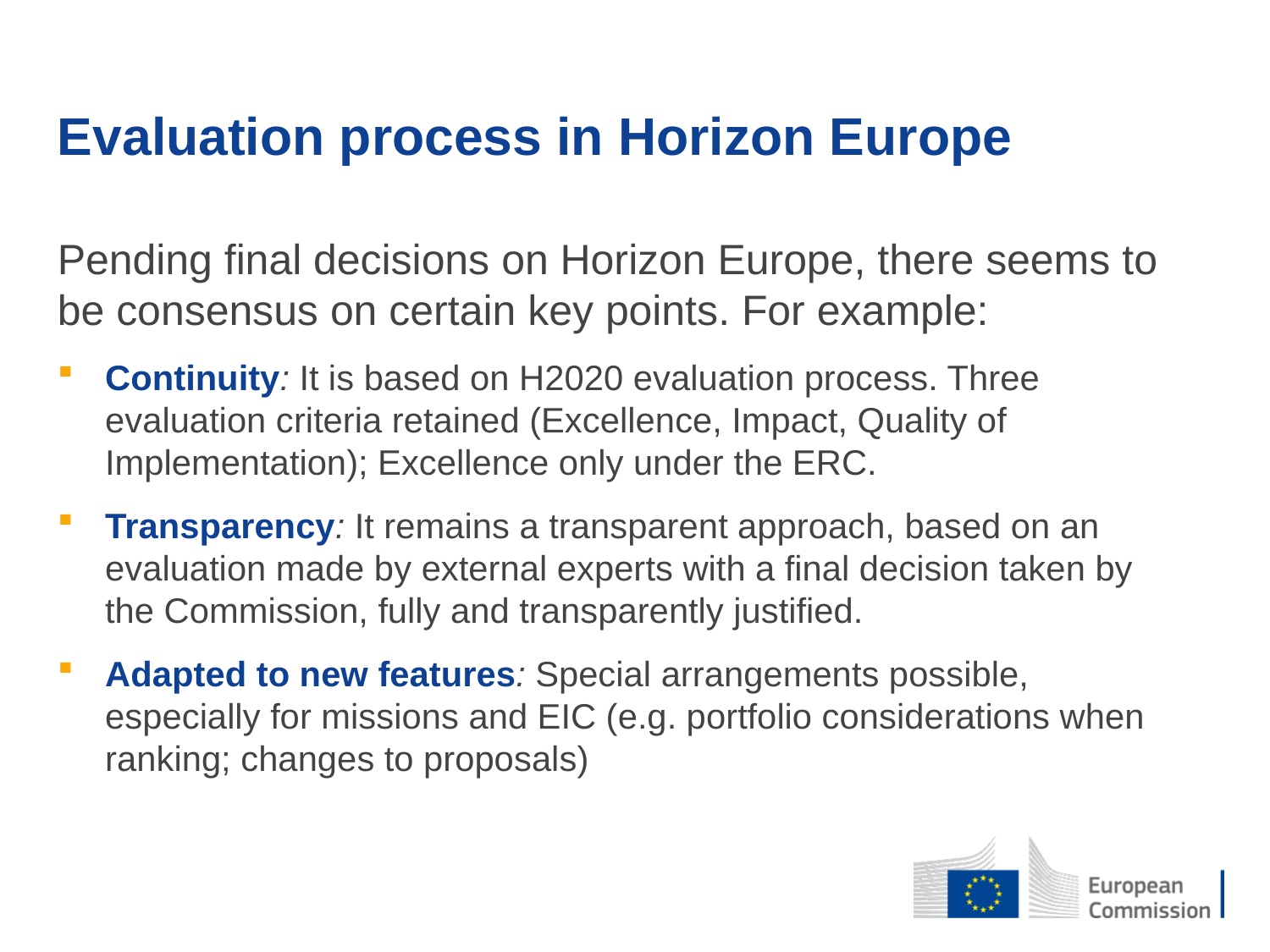

Evaluation process in Horizon Europe
Pending final decisions on Horizon Europe, there seems to be consensus on certain key points. For example:
Continuity: It is based on H2020 evaluation process. Three evaluation criteria retained (Excellence, Impact, Quality of Implementation); Excellence only under the ERC.
Transparency: It remains a transparent approach, based on an evaluation made by external experts with a final decision taken by the Commission, fully and transparently justified.
Adapted to new features: Special arrangements possible, especially for missions and EIC (e.g. portfolio considerations when ranking; changes to proposals)